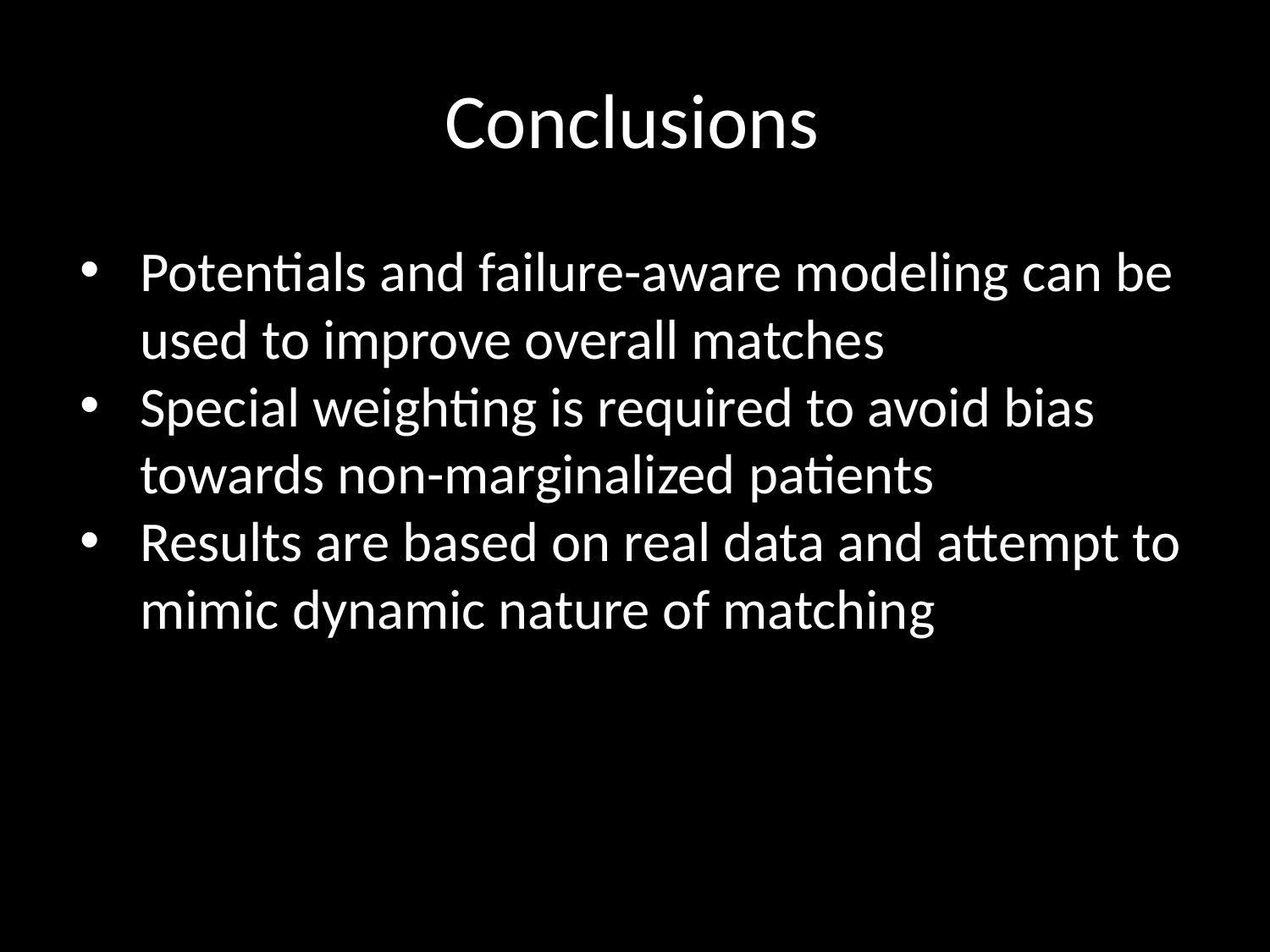

# Conclusions
Potentials and failure-aware modeling can be used to improve overall matches
Special weighting is required to avoid bias towards non-marginalized patients
Results are based on real data and attempt to mimic dynamic nature of matching